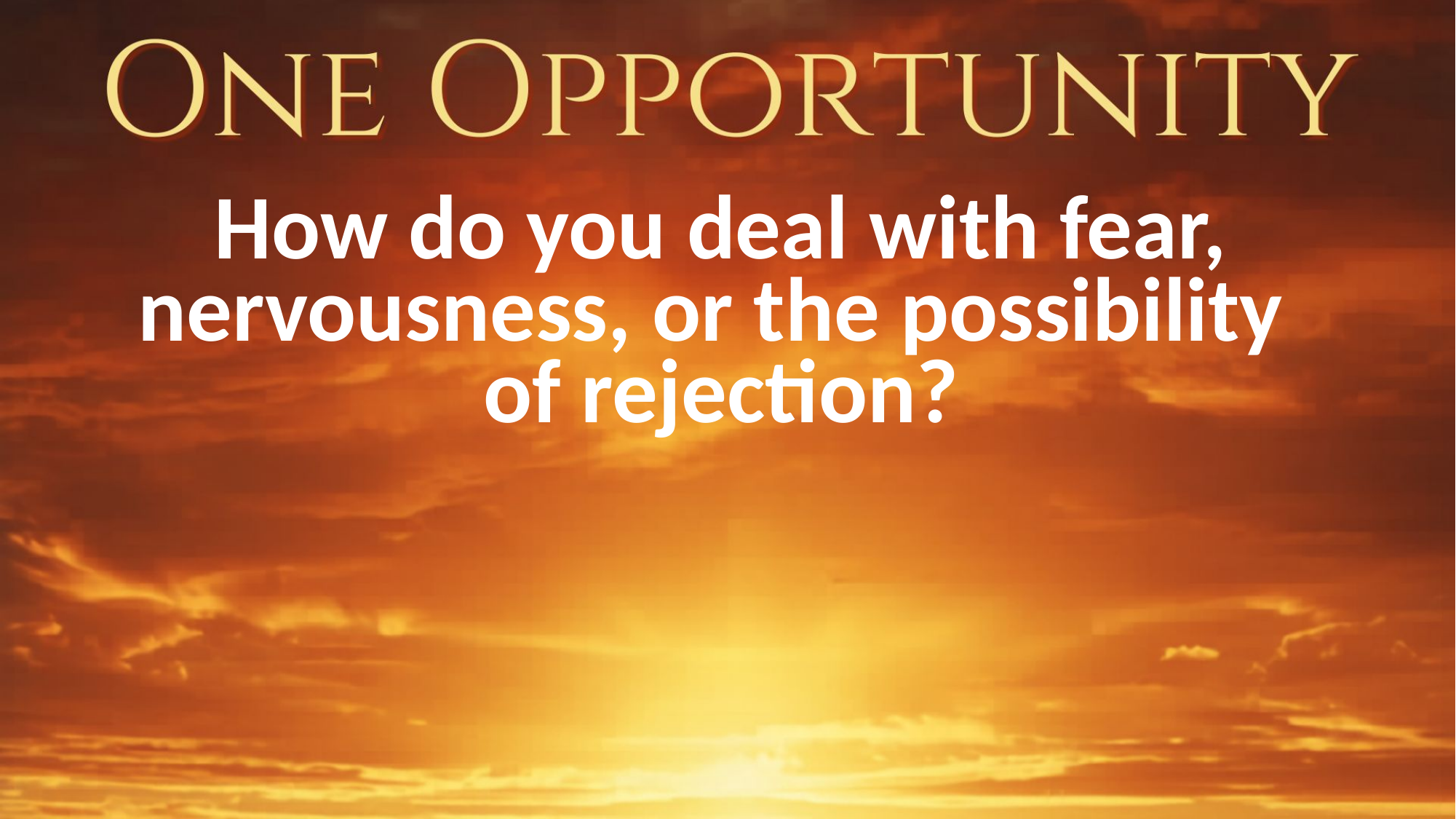

How do you deal with fear, nervousness, or the possibility
of rejection?